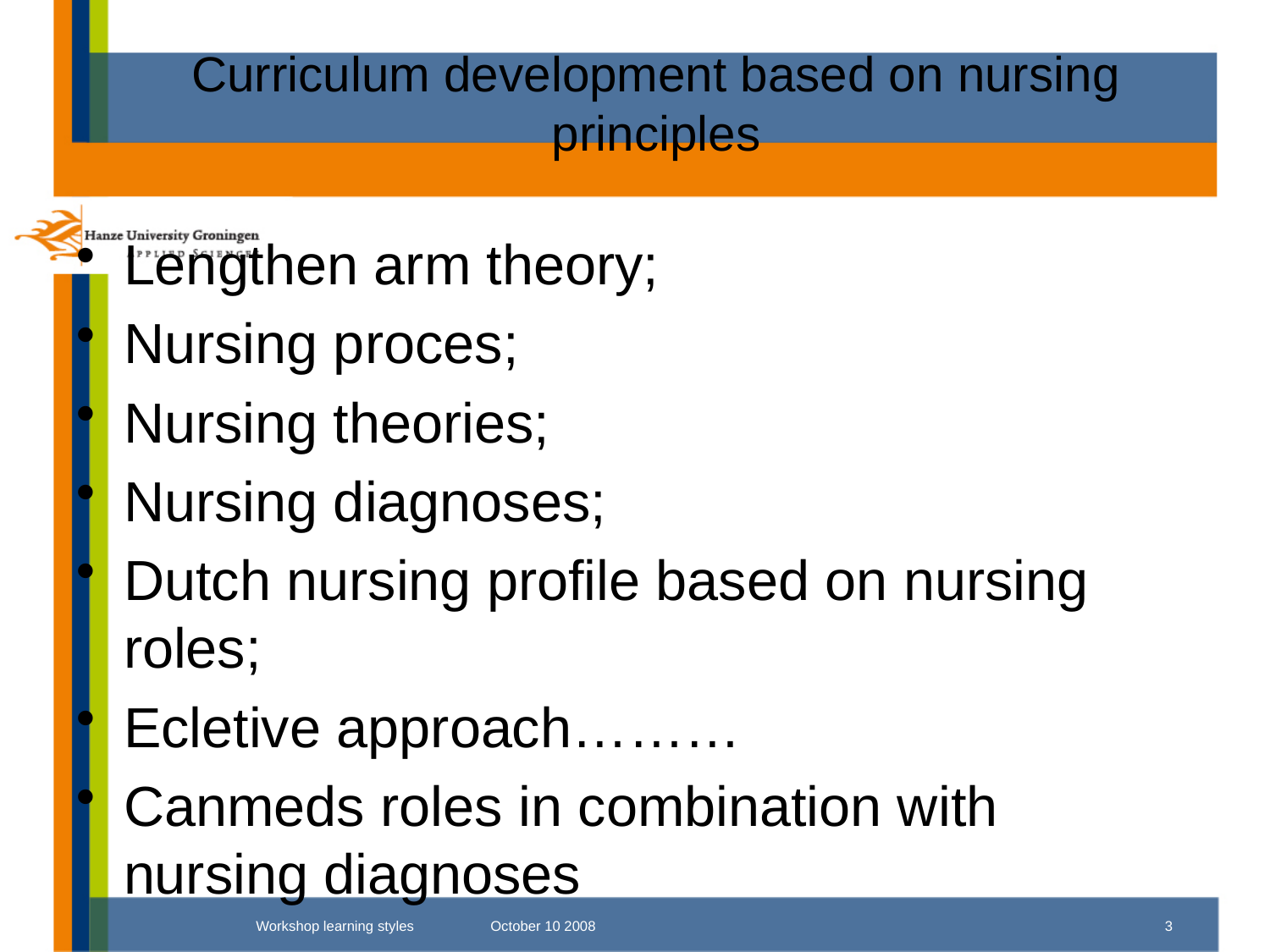

# Curriculum development based on nursing principles
Lengthen arm theory;
Nursing proces;
Nursing theories;
Nursing diagnoses;
Dutch nursing profile based on nursing roles;
Ecletive approach………
Canmeds roles in combination with nursing diagnoses
Workshop learning styles                   October 10 2008
3